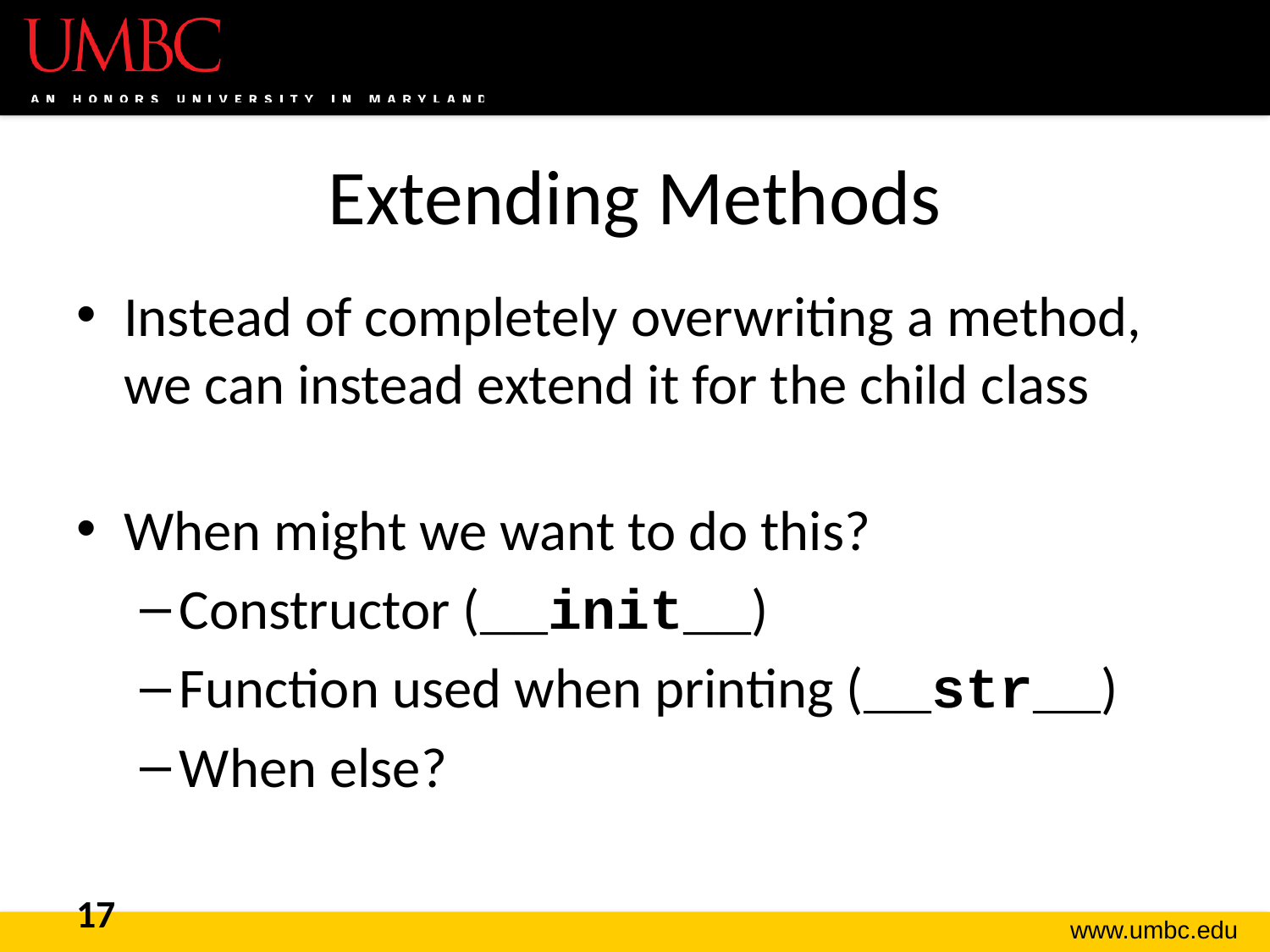

# Extending Methods
Instead of completely overwriting a method, we can instead extend it for the child class

When might we want to do this?
Constructor (__init__)
Function used when printing (__str__)
When else?
17